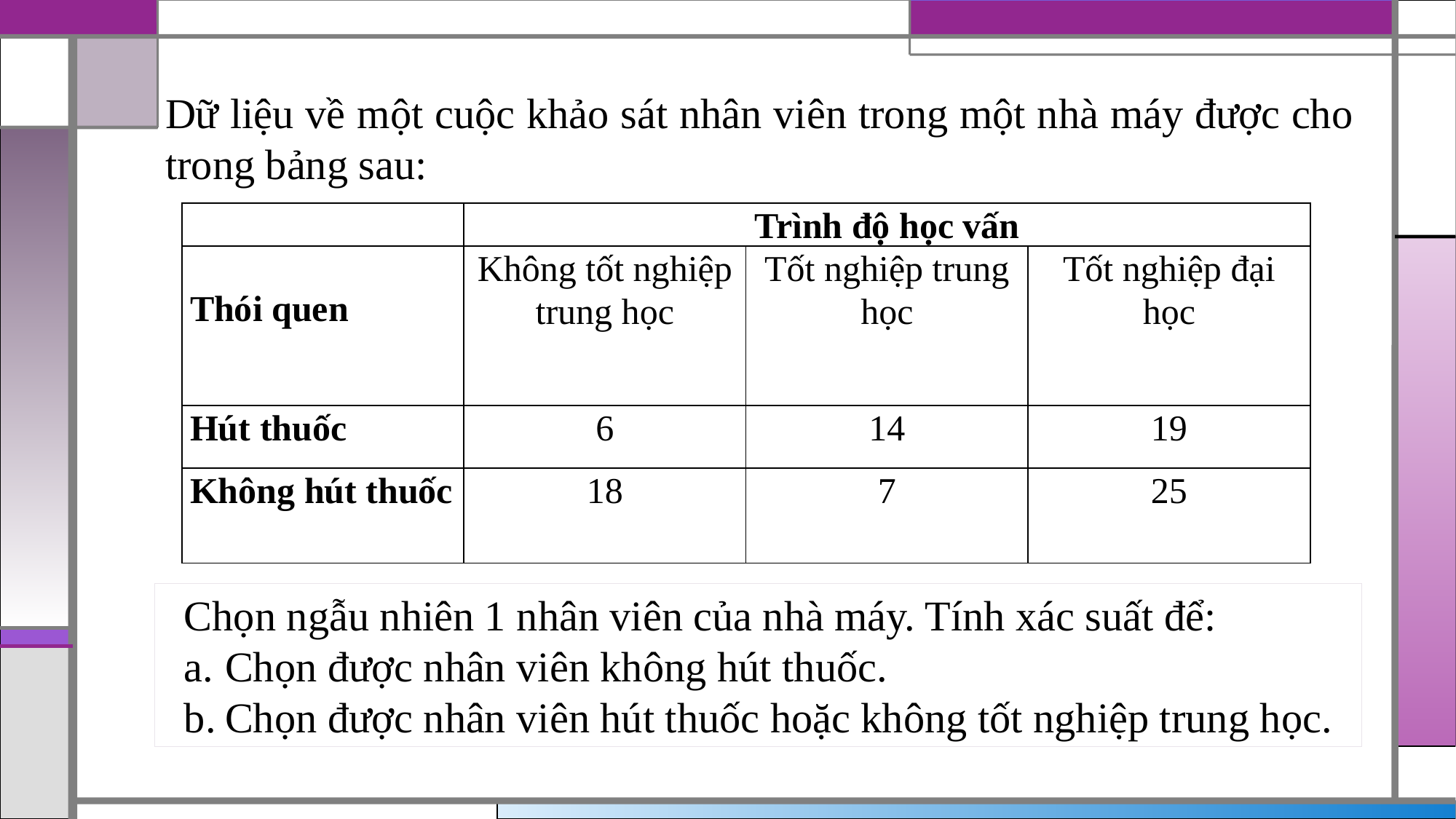

Dữ liệu về một cuộc khảo sát nhân viên trong một nhà máy được cho trong bảng sau:
|  | Trình độ học vấn |  |  |
| --- | --- | --- | --- |
| Thói quen | Không tốt nghiệp trung học | Tốt nghiệp trung học | Tốt nghiệp đại học |
| Hút thuốc | 6 | 14 | 19 |
| Không hút thuốc | 18 | 7 | 25 |
Chọn ngẫu nhiên 1 nhân viên của nhà máy. Tính xác suất để:
Chọn được nhân viên không hút thuốc.
Chọn được nhân viên hút thuốc hoặc không tốt nghiệp trung học.